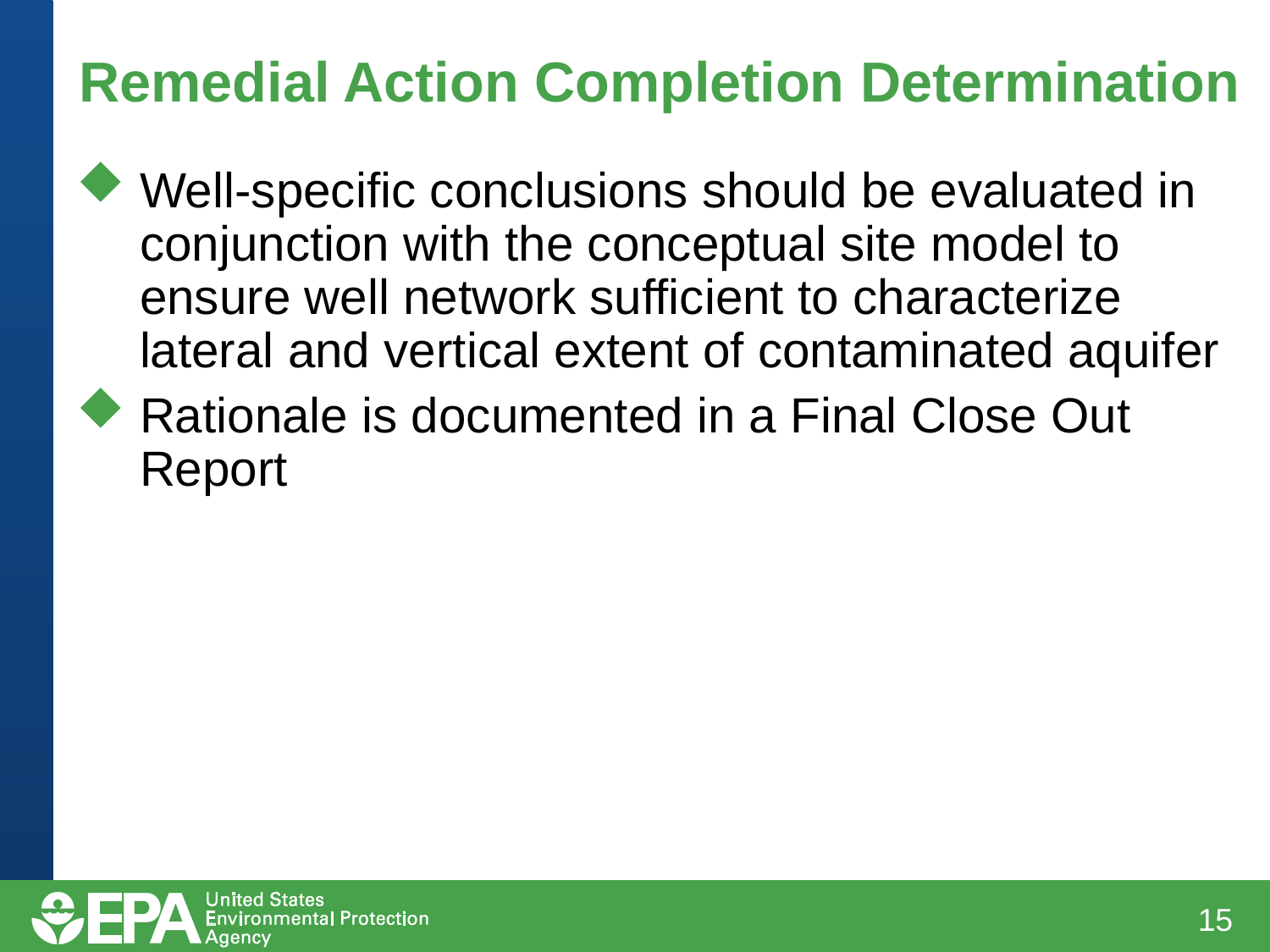

# Remedial Action Completion Determination
Well-specific conclusions should be evaluated in conjunction with the conceptual site model to ensure well network sufficient to characterize lateral and vertical extent of contaminated aquifer
Rationale is documented in a Final Close Out Report